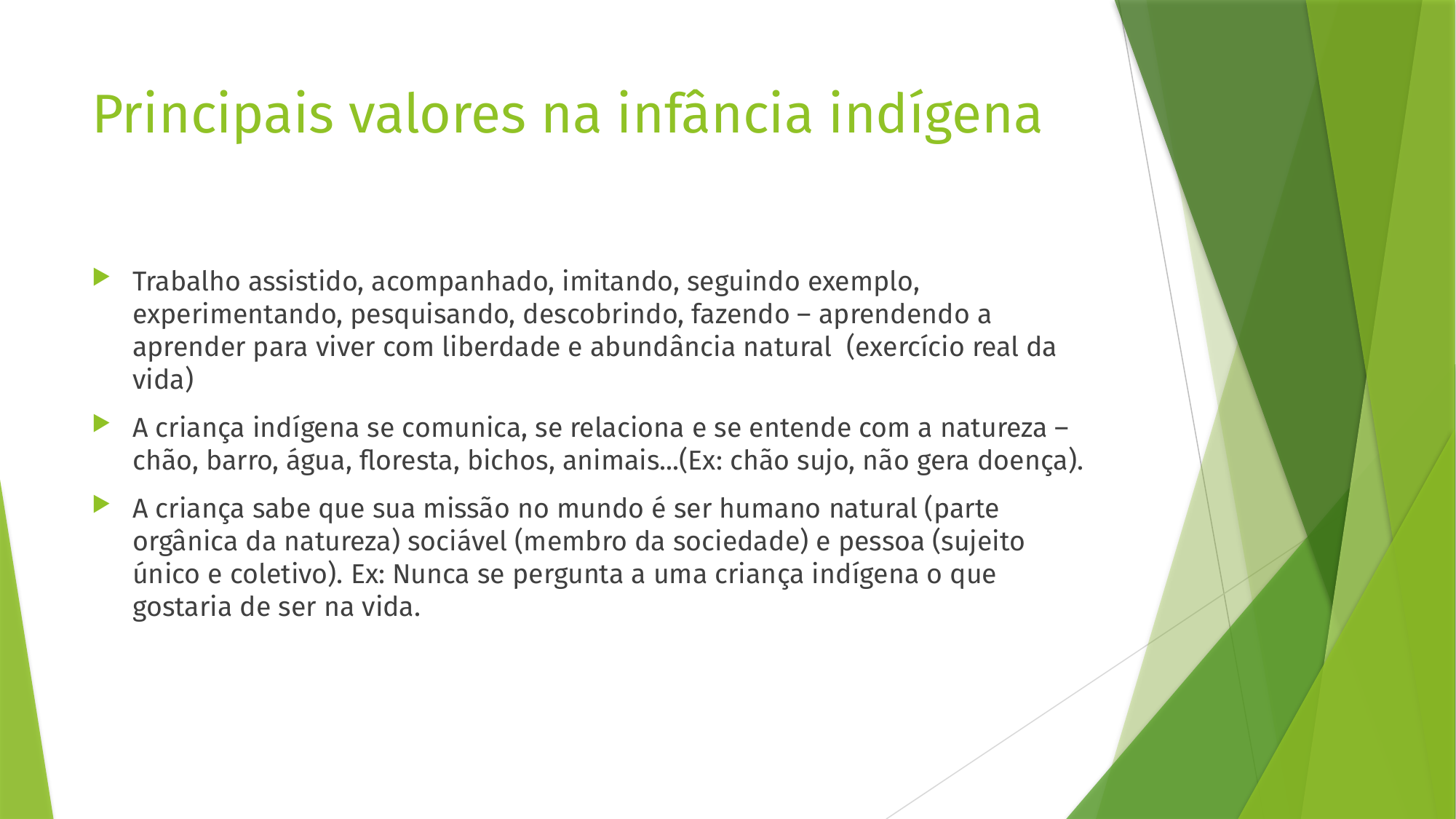

# Principais valores na infância indígena
Trabalho assistido, acompanhado, imitando, seguindo exemplo, experimentando, pesquisando, descobrindo, fazendo – aprendendo a aprender para viver com liberdade e abundância natural  (exercício real da vida)
A criança indígena se comunica, se relaciona e se entende com a natureza – chão, barro, água, floresta, bichos, animais...(Ex: chão sujo, não gera doença).
A criança sabe que sua missão no mundo é ser humano natural (parte orgânica da natureza) sociável (membro da sociedade) e pessoa (sujeito único e coletivo). Ex: Nunca se pergunta a uma criança indígena o que gostaria de ser na vida.